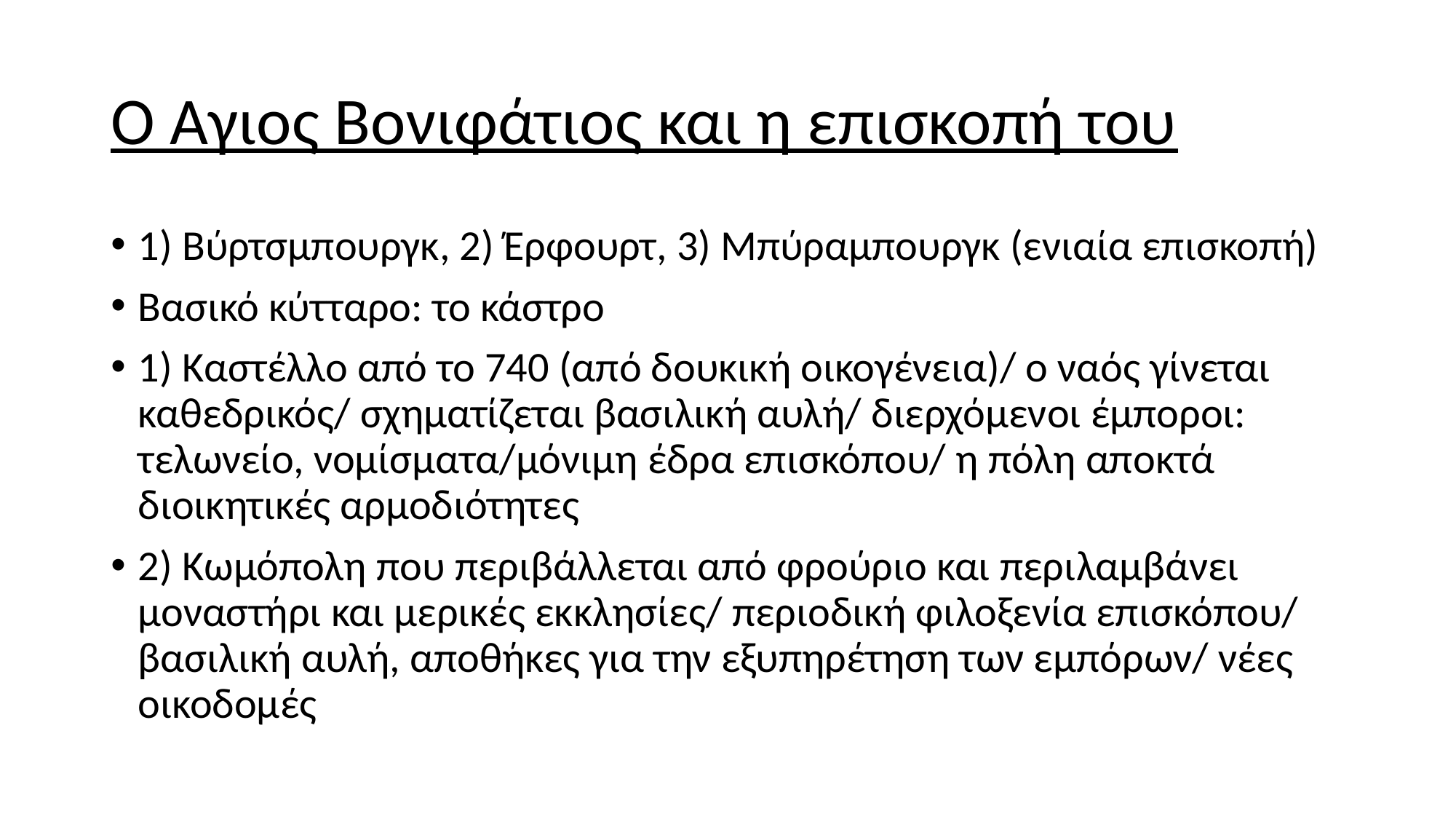

# Ο Άγιος Βονιφάτιος και η επισκοπή του
1) Βύρτσμπουργκ, 2) Έρφουρτ, 3) Μπύραμπουργκ (ενιαία επισκοπή)
Βασικό κύτταρο: το κάστρο
1) Καστέλλο από το 740 (από δουκική οικογένεια)/ ο ναός γίνεται καθεδρικός/ σχηματίζεται βασιλική αυλή/ διερχόμενοι έμποροι: τελωνείο, νομίσματα/μόνιμη έδρα επισκόπου/ η πόλη αποκτά διοικητικές αρμοδιότητες
2) Κωμόπολη που περιβάλλεται από φρούριο και περιλαμβάνει μοναστήρι και μερικές εκκλησίες/ περιοδική φιλοξενία επισκόπου/ βασιλική αυλή, αποθήκες για την εξυπηρέτηση των εμπόρων/ νέες οικοδομές